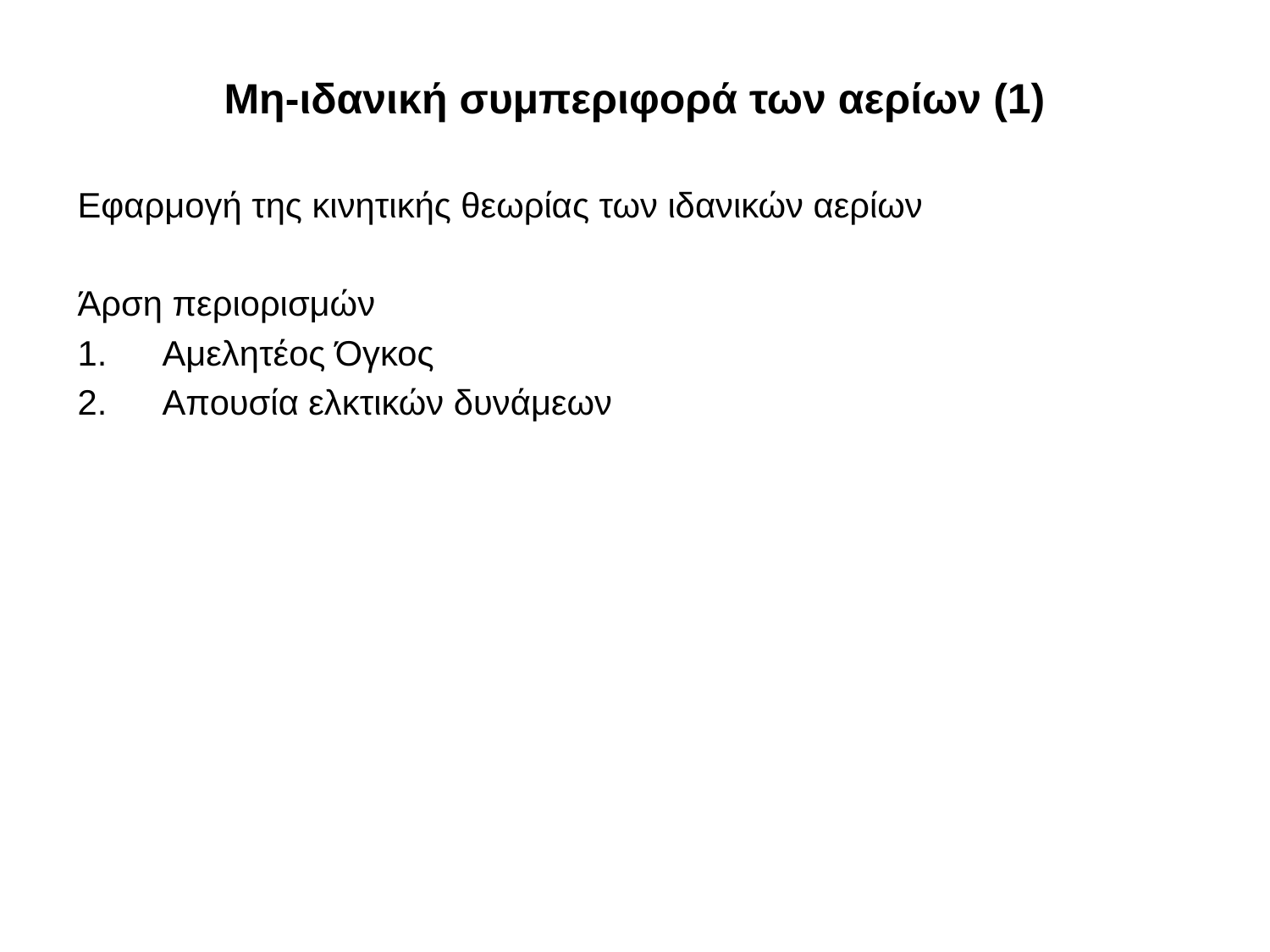

# Μη-ιδανική συμπεριφορά των αερίων (1)
Εφαρμογή της κινητικής θεωρίας των ιδανικών αερίων

Άρση περιορισμών
Αμελητέος Όγκος
Απουσία ελκτικών δυνάμεων